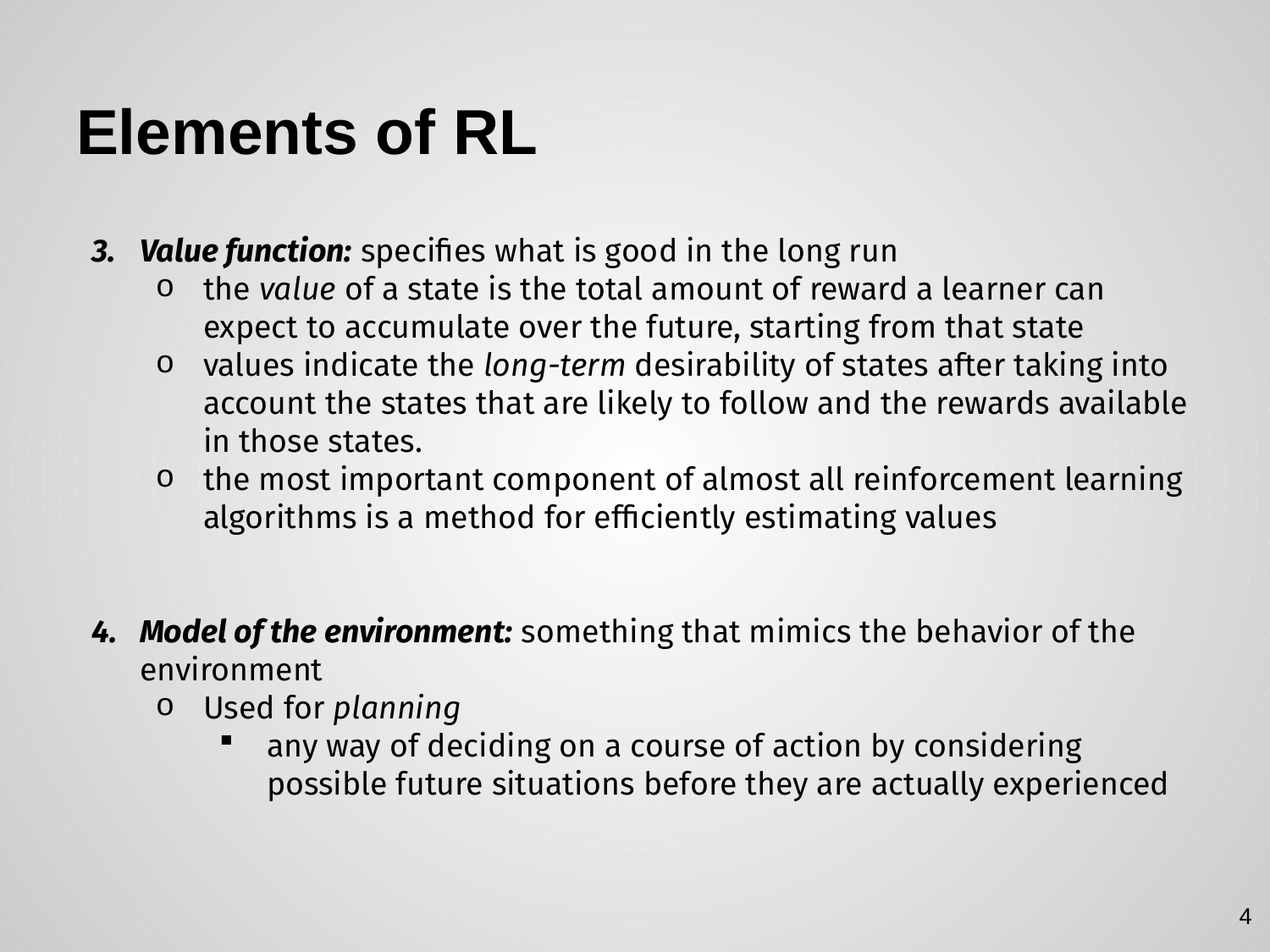

# Elements of RL

Value function: specifies what is good in the long run
the value of a state is the total amount of reward a learner can expect to accumulate over the future, starting from that state
values indicate the long-term desirability of states after taking into account the states that are likely to follow and the rewards available in those states.
the most important component of almost all reinforcement learning algorithms is a method for efficiently estimating values

Model of the environment: something that mimics the behavior of the environment
Used for planning
any way of deciding on a course of action by considering possible future situations before they are actually experienced
4